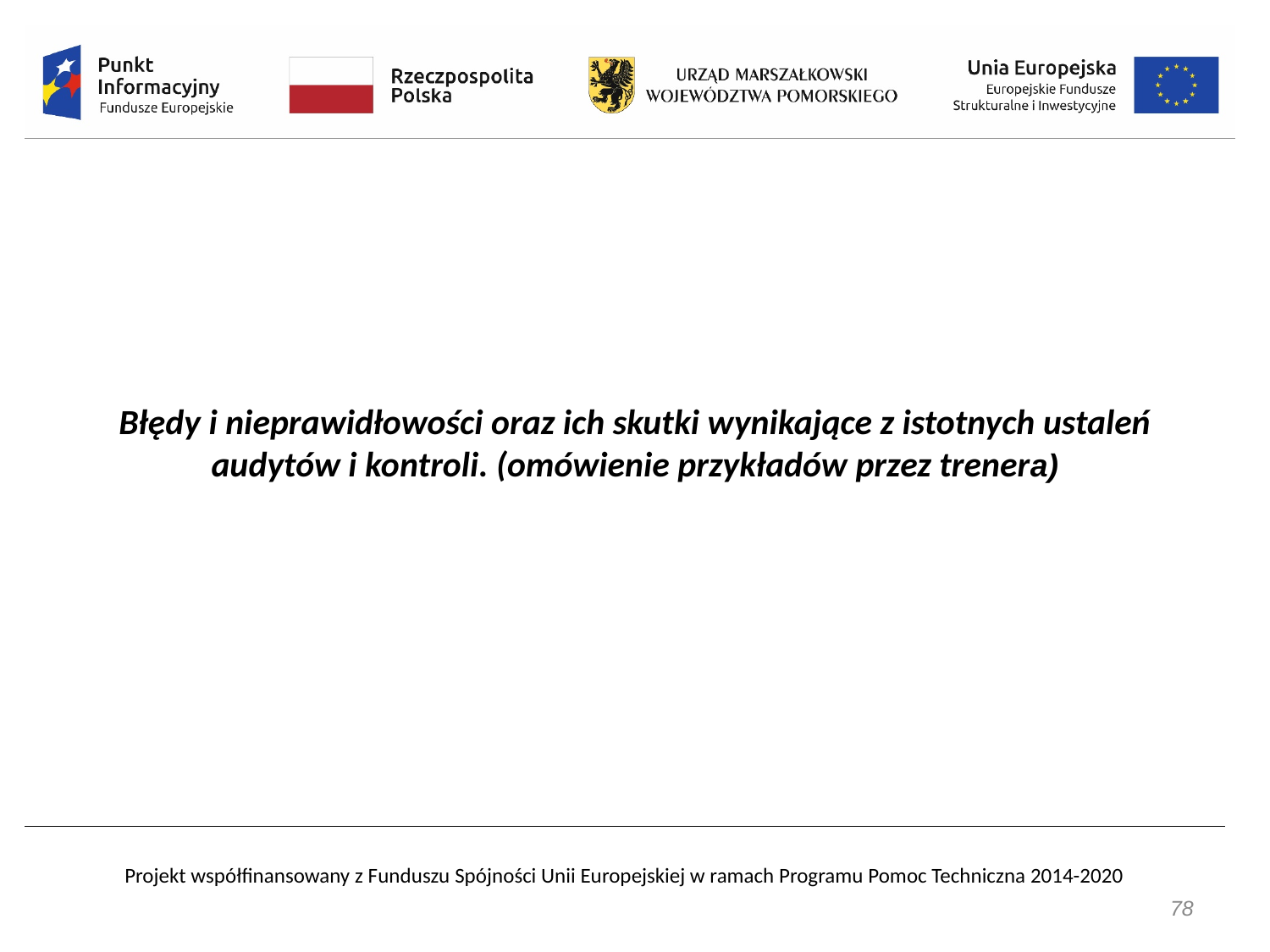

Błędy i nieprawidłowości oraz ich skutki wynikające z istotnych ustaleń audytów i kontroli. (omówienie przykładów przez trenera)
78